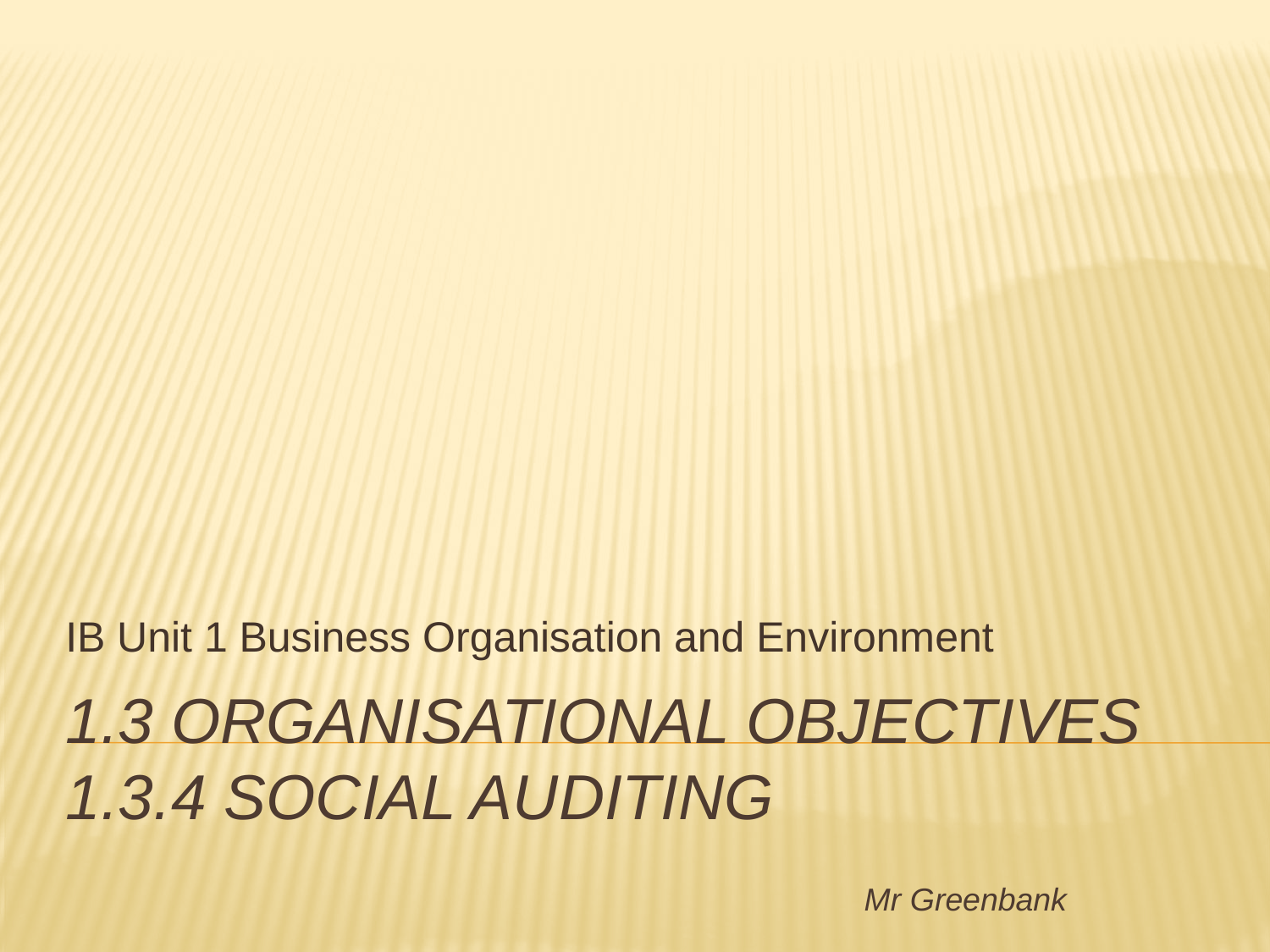

IB Unit 1 Business Organisation and Environment
# 1.3 Organisational Objectives 1.3.4 social auditing
Mr Greenbank